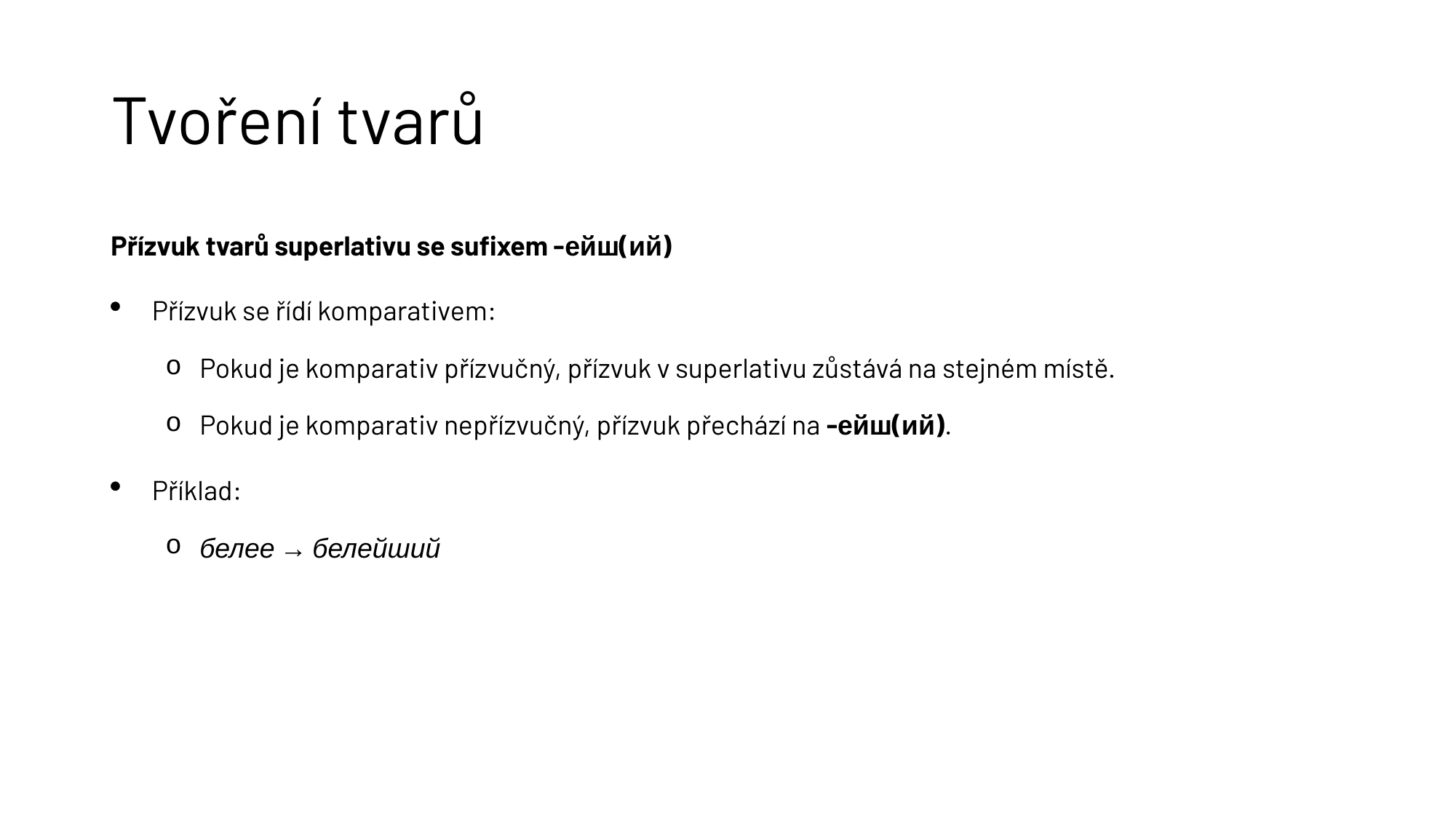

# Tvoření tvarů
Přízvuk tvarů superlativu se sufixem -ейш(ий)
Přízvuk se řídí komparativem:
Pokud je komparativ přízvučný, přízvuk v superlativu zůstává na stejném místě.
Pokud je komparativ nepřízvučný, přízvuk přechází na -ейш(ий).
Příklad:
белее → белейший